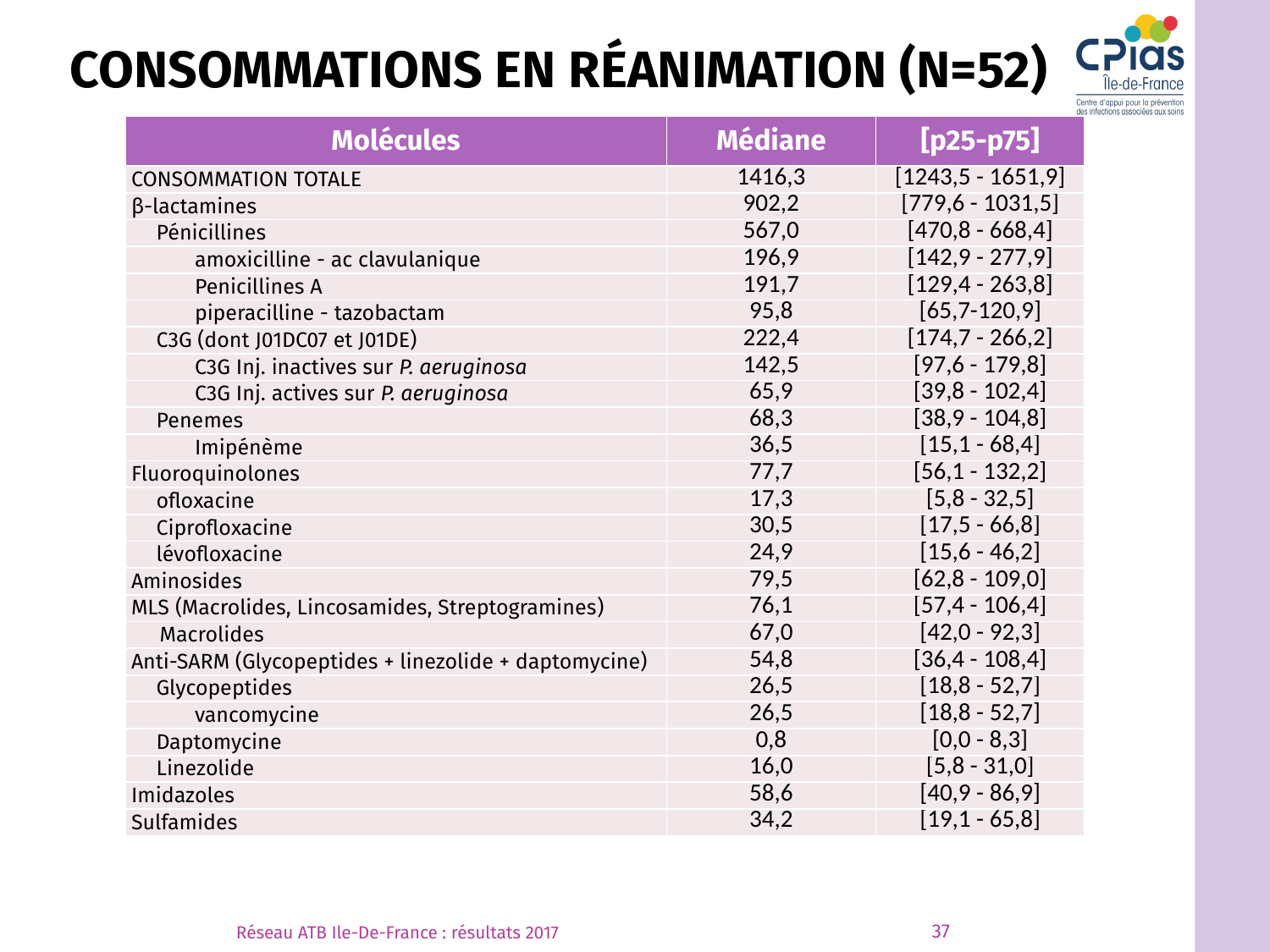

# Consommations en réanimation (n=52)
| Molécules | Médiane | [p25-p75] |
| --- | --- | --- |
| CONSOMMATION TOTALE | 1416,3 | [1243,5 - 1651,9] |
| β-lactamines | 902,2 | [779,6 - 1031,5] |
| Pénicillines | 567,0 | [470,8 - 668,4] |
| amoxicilline - ac clavulanique | 196,9 | [142,9 - 277,9] |
| Penicillines A | 191,7 | [129,4 - 263,8] |
| piperacilline - tazobactam | 95,8 | [65,7-120,9] |
| C3G (dont J01DC07 et J01DE) | 222,4 | [174,7 - 266,2] |
| C3G Inj. inactives sur P. aeruginosa | 142,5 | [97,6 - 179,8] |
| C3G Inj. actives sur P. aeruginosa | 65,9 | [39,8 - 102,4] |
| Penemes | 68,3 | [38,9 - 104,8] |
| Imipénème | 36,5 | [15,1 - 68,4] |
| Fluoroquinolones | 77,7 | [56,1 - 132,2] |
| ofloxacine | 17,3 | [5,8 - 32,5] |
| Ciprofloxacine | 30,5 | [17,5 - 66,8] |
| lévofloxacine | 24,9 | [15,6 - 46,2] |
| Aminosides | 79,5 | [62,8 - 109,0] |
| MLS (Macrolides, Lincosamides, Streptogramines) | 76,1 | [57,4 - 106,4] |
| Macrolides | 67,0 | [42,0 - 92,3] |
| Anti-SARM (Glycopeptides + linezolide + daptomycine) | 54,8 | [36,4 - 108,4] |
| Glycopeptides | 26,5 | [18,8 - 52,7] |
| vancomycine | 26,5 | [18,8 - 52,7] |
| Daptomycine | 0,8 | [0,0 - 8,3] |
| Linezolide | 16,0 | [5,8 - 31,0] |
| Imidazoles | 58,6 | [40,9 - 86,9] |
| Sulfamides | 34,2 | [19,1 - 65,8] |
37
Réseau ATB Ile-De-France : résultats 2017